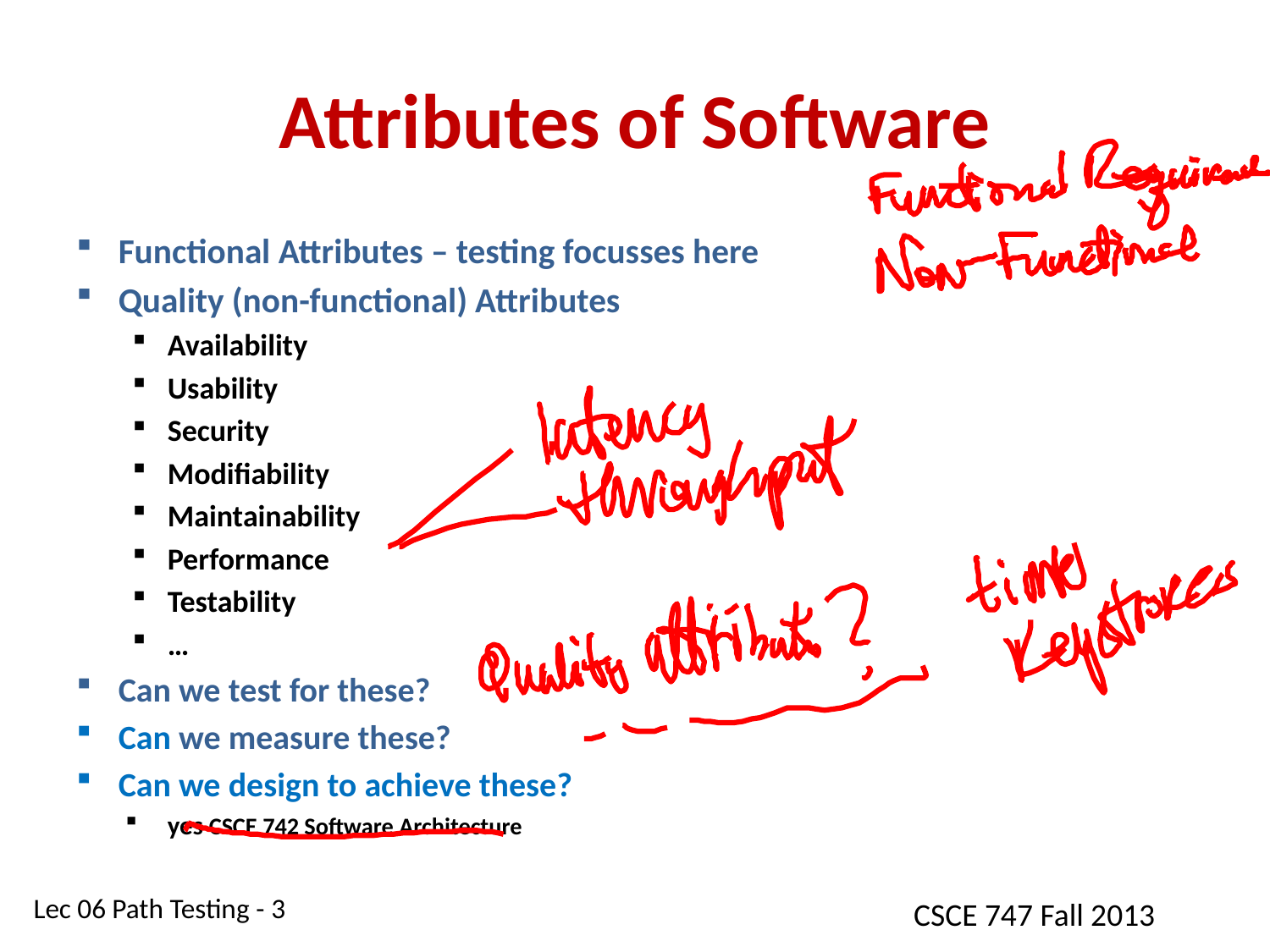

# Attributes of Software

Functional Attributes – testing focusses here
Quality (non-functional) Attributes
Availability
Usability
Security
Modifiability
Maintainability
Performance
Testability
…
Can we test for these?
Can we measure these?
Can we design to achieve these?
yes CSCE 742 Software Architecture